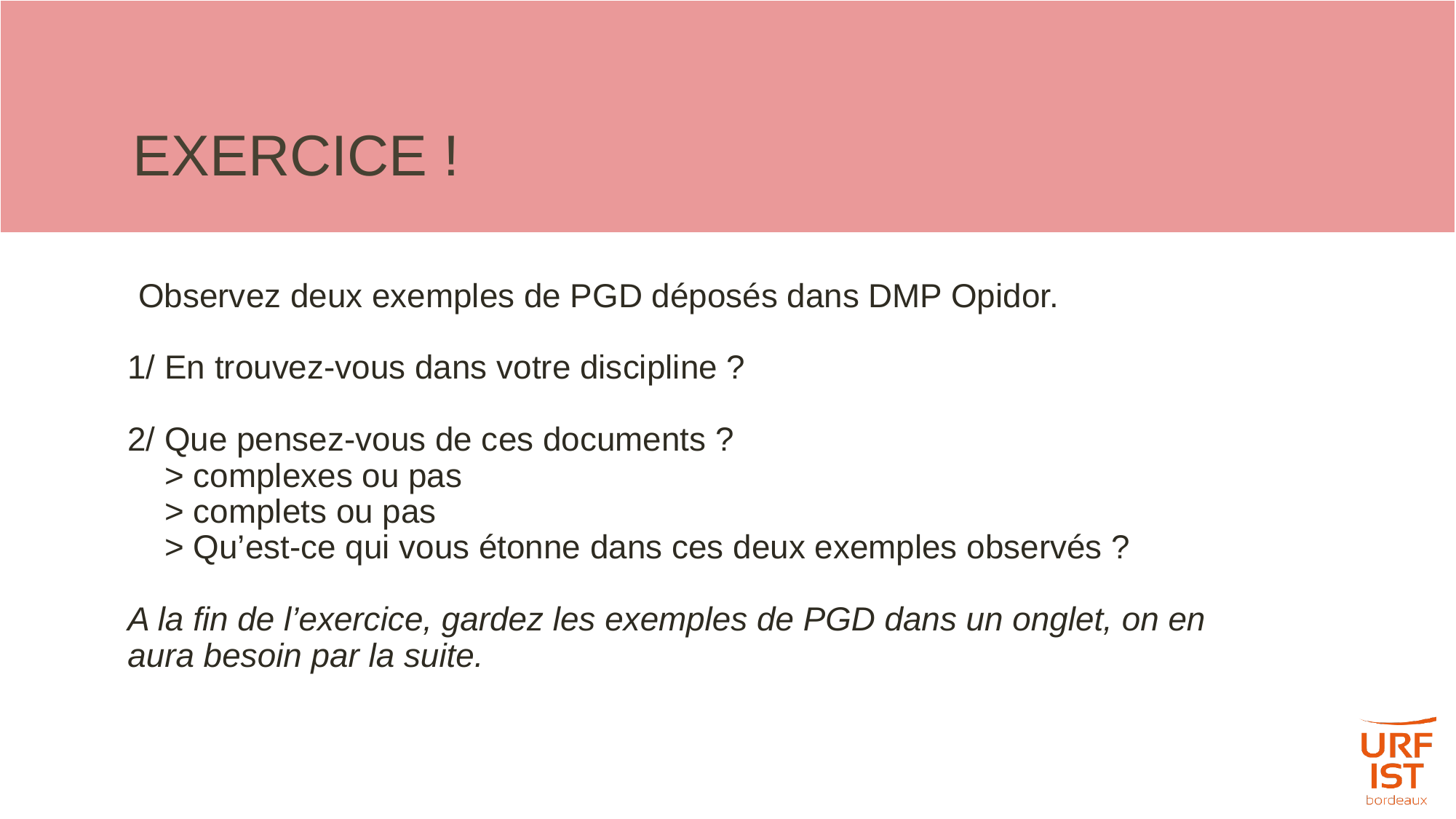

# EXERCICE !
Observez deux exemples de PGD déposés dans DMP Opidor.

1/ En trouvez-vous dans votre discipline ?

2/ Que pensez-vous de ces documents ?
    > complexes ou pas
    > complets ou pas
    > Qu’est-ce qui vous étonne dans ces deux exemples observés ?

A la fin de l’exercice, gardez les exemples de PGD dans un onglet, on en aura besoin par la suite.